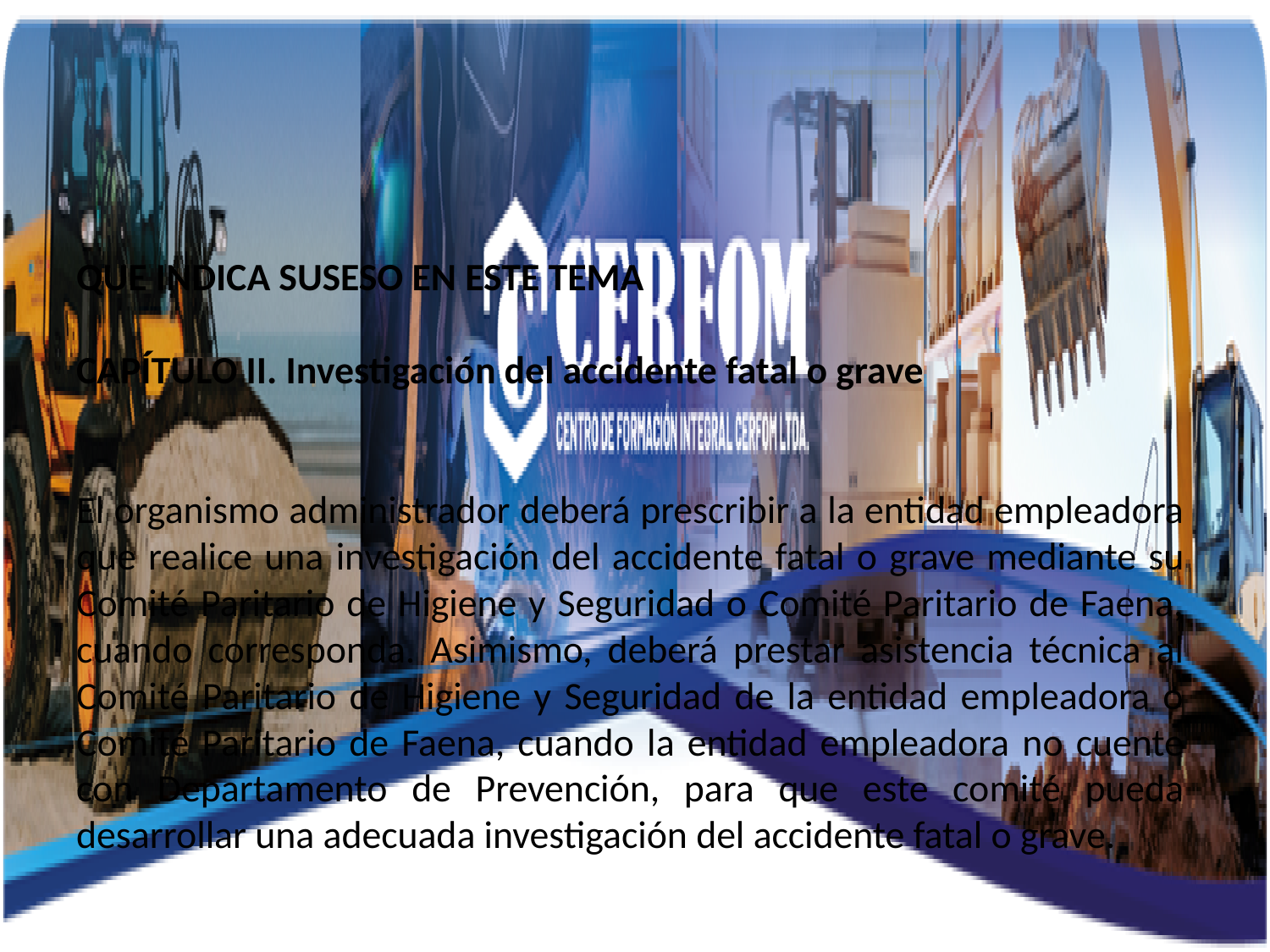

QUE INDICA SUSESO EN ESTE TEMA

CAPÍTULO II. Investigación del accidente fatal o grave

El organismo administrador deberá prescribir a la entidad empleadora que realice una investigación del accidente fatal o grave mediante su Comité Paritario de Higiene y Seguridad o Comité Paritario de Faena, cuando corresponda. Asimismo, deberá prestar asistencia técnica al Comité Paritario de Higiene y Seguridad de la entidad empleadora o Comité Paritario de Faena, cuando la entidad empleadora no cuente con Departamento de Prevención, para que este comité pueda desarrollar una adecuada investigación del accidente fatal o grave.